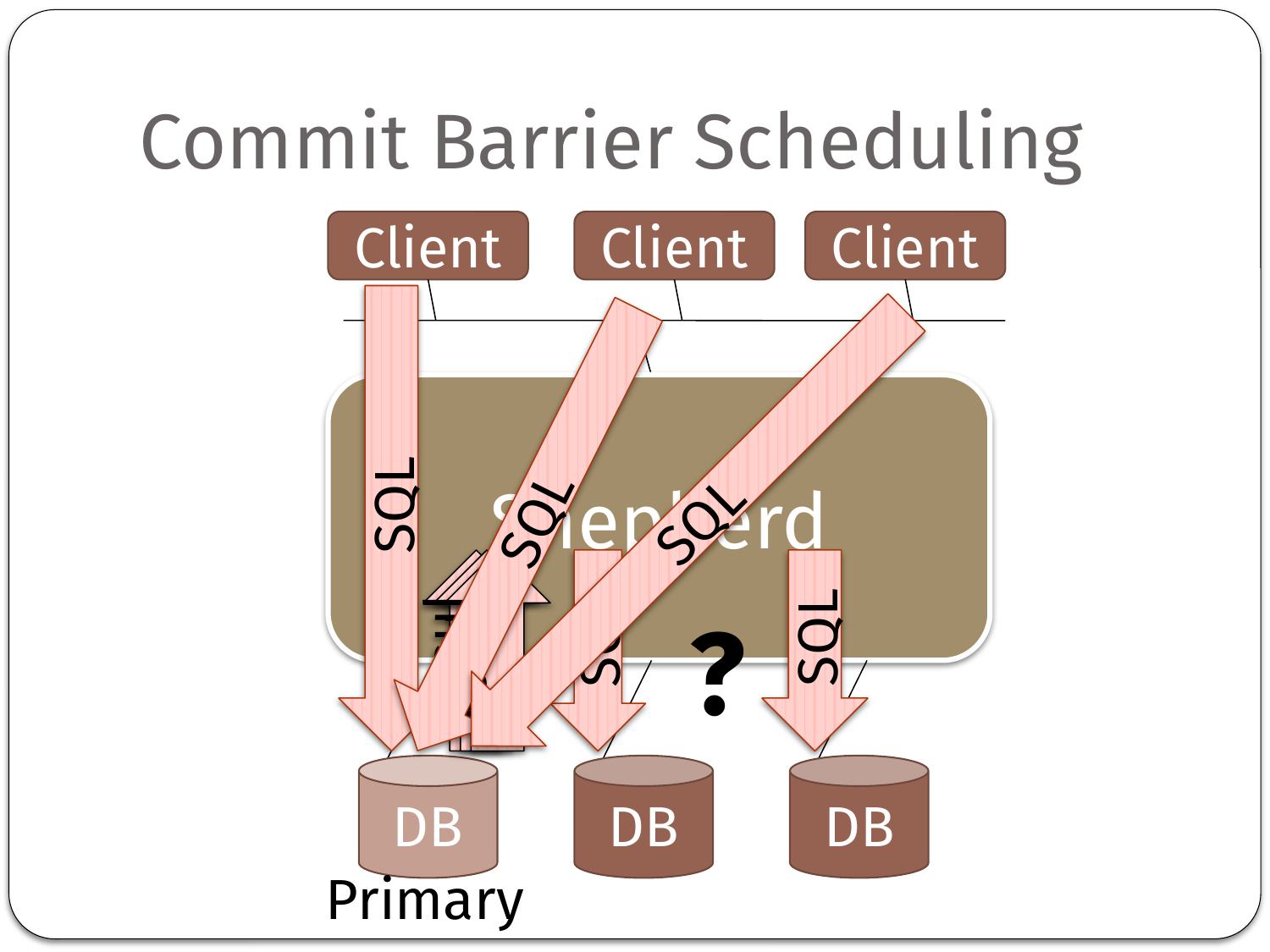

# Commit Barrier Scheduling
Client
Client
Client
Shepherd
DB
DB
DB
Primary
SQL
SQL
SQL
Result
Result
Result
SQL
SQL
?